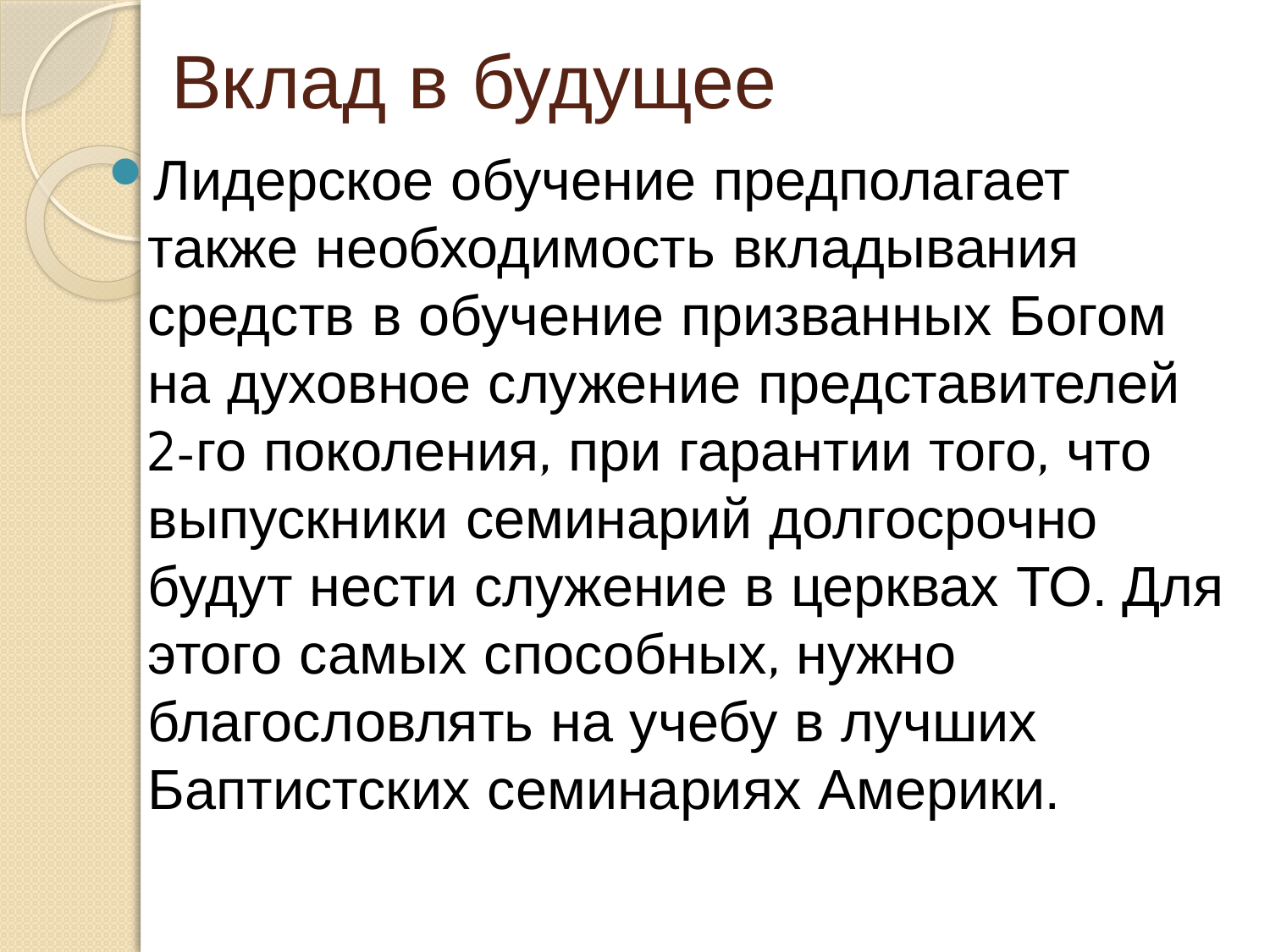

# Вклад в будущее
Лидерское обучение предполагает также необходимость вкладывания средств в обучение призванных Богом на духовное служение представителей 2-го поколения, при гарантии того, что выпускники семинарий долгосрочно будут нести служение в церквах ТО. Для этого самых способных, нужно благословлять на учебу в лучших Баптистских семинариях Америки.